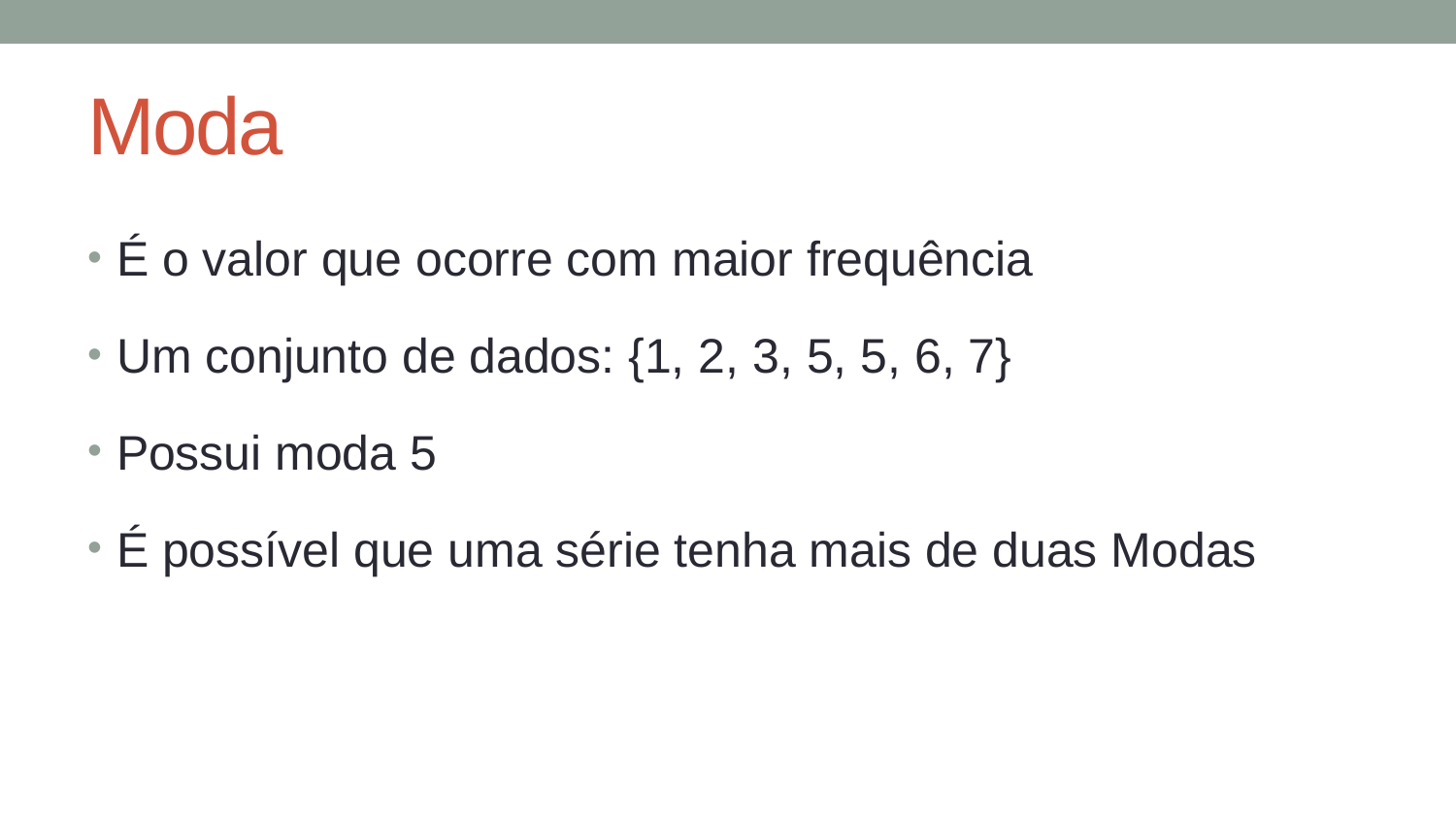

# Moda
É o valor que ocorre com maior frequência
Um conjunto de dados: {1, 2, 3, 5, 5, 6, 7}
Possui moda 5
É possível que uma série tenha mais de duas Modas